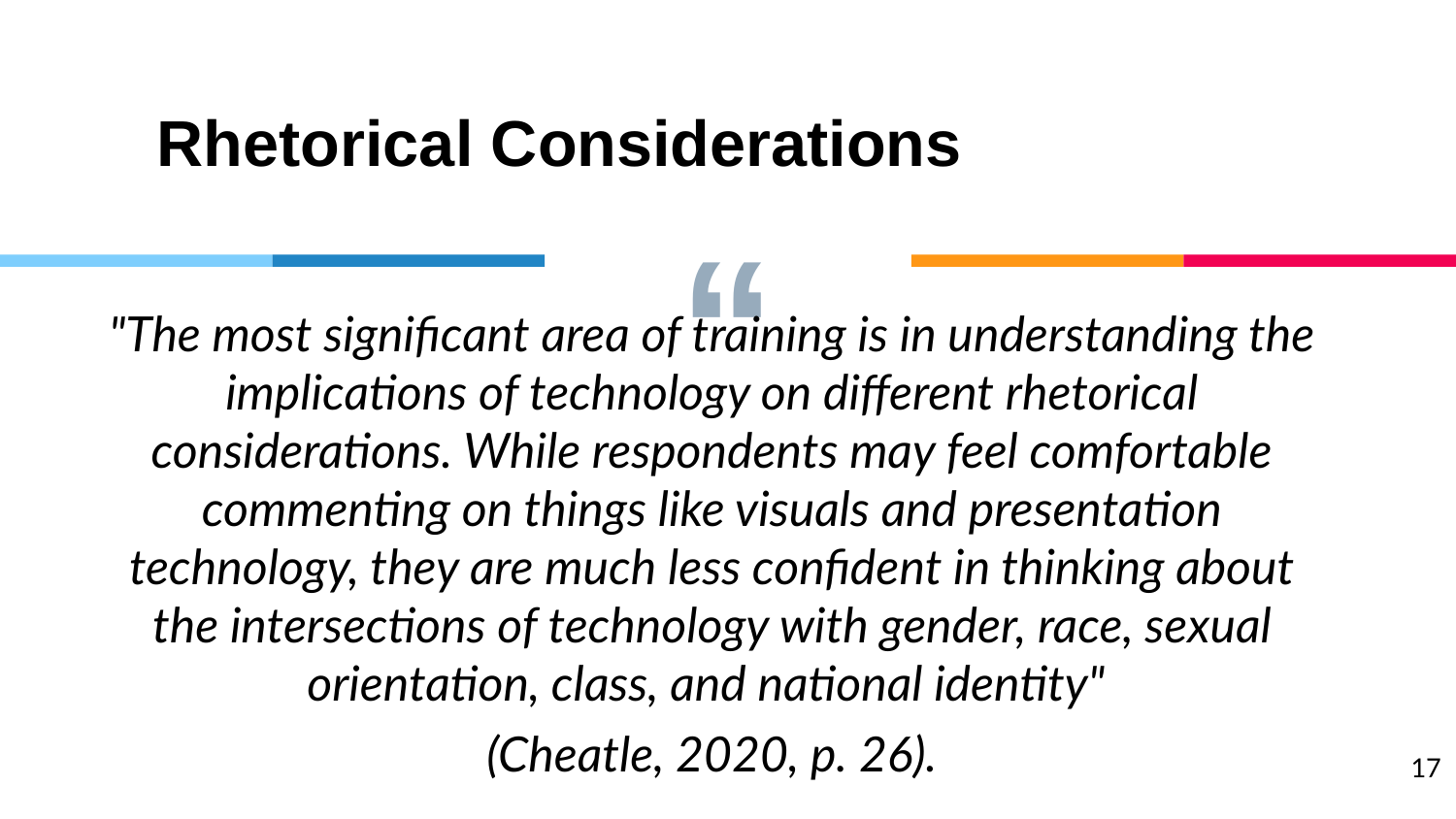

Rhetorical Considerations
"The most significant area of training is in understanding the implications of technology on different rhetorical considerations. While respondents may feel comfortable commenting on things like visuals and presentation technology, they are much less confident in thinking about the intersections of technology with gender, race, sexual orientation, class, and national identity"
(Cheatle, 2020, p. 26).
17